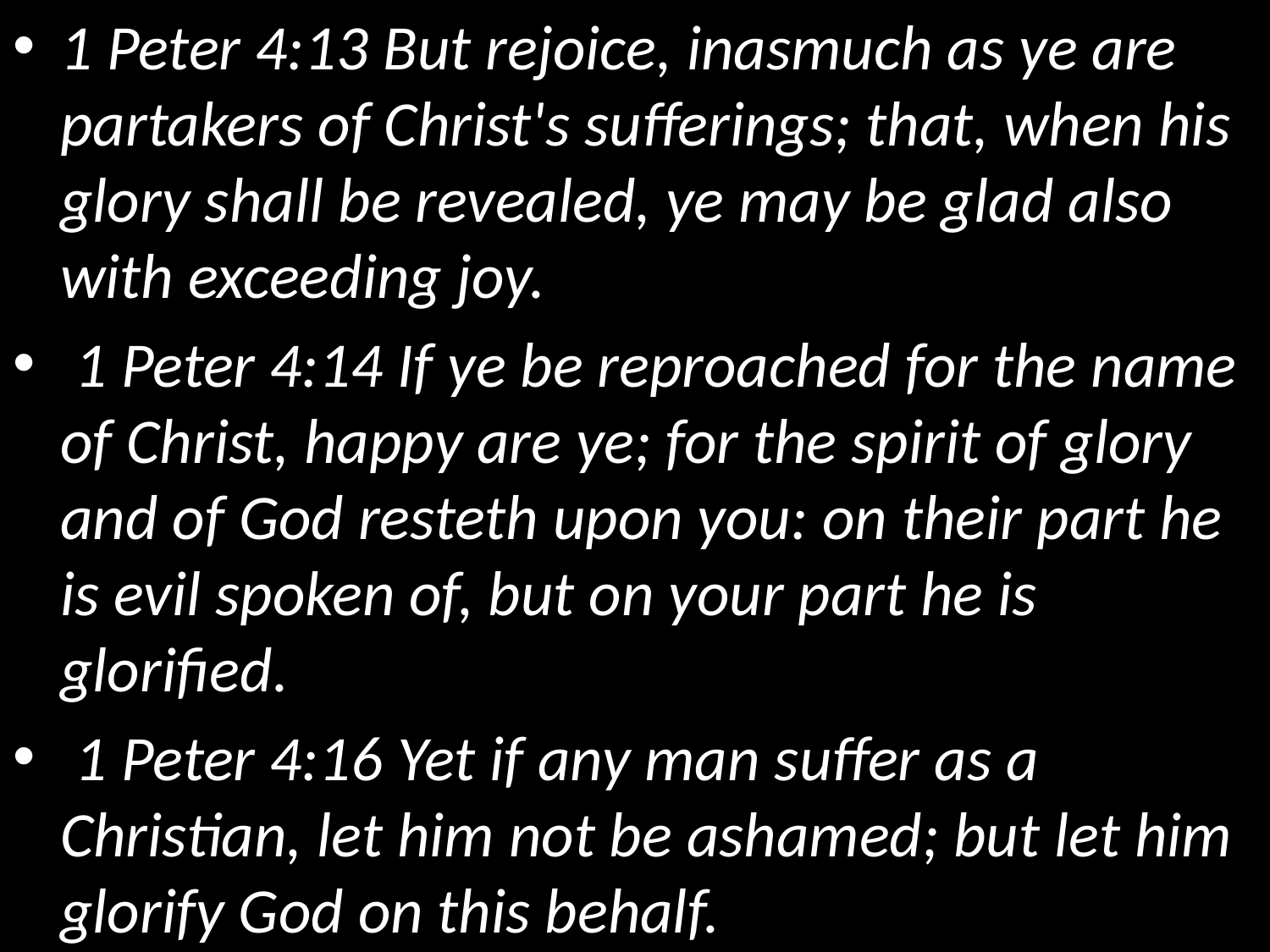

1 Peter 4:13 But rejoice, inasmuch as ye are partakers of Christ's sufferings; that, when his glory shall be revealed, ye may be glad also with exceeding joy.
 1 Peter 4:14 If ye be reproached for the name of Christ, happy are ye; for the spirit of glory and of God resteth upon you: on their part he is evil spoken of, but on your part he is glorified.
 1 Peter 4:16 Yet if any man suffer as a Christian, let him not be ashamed; but let him glorify God on this behalf.